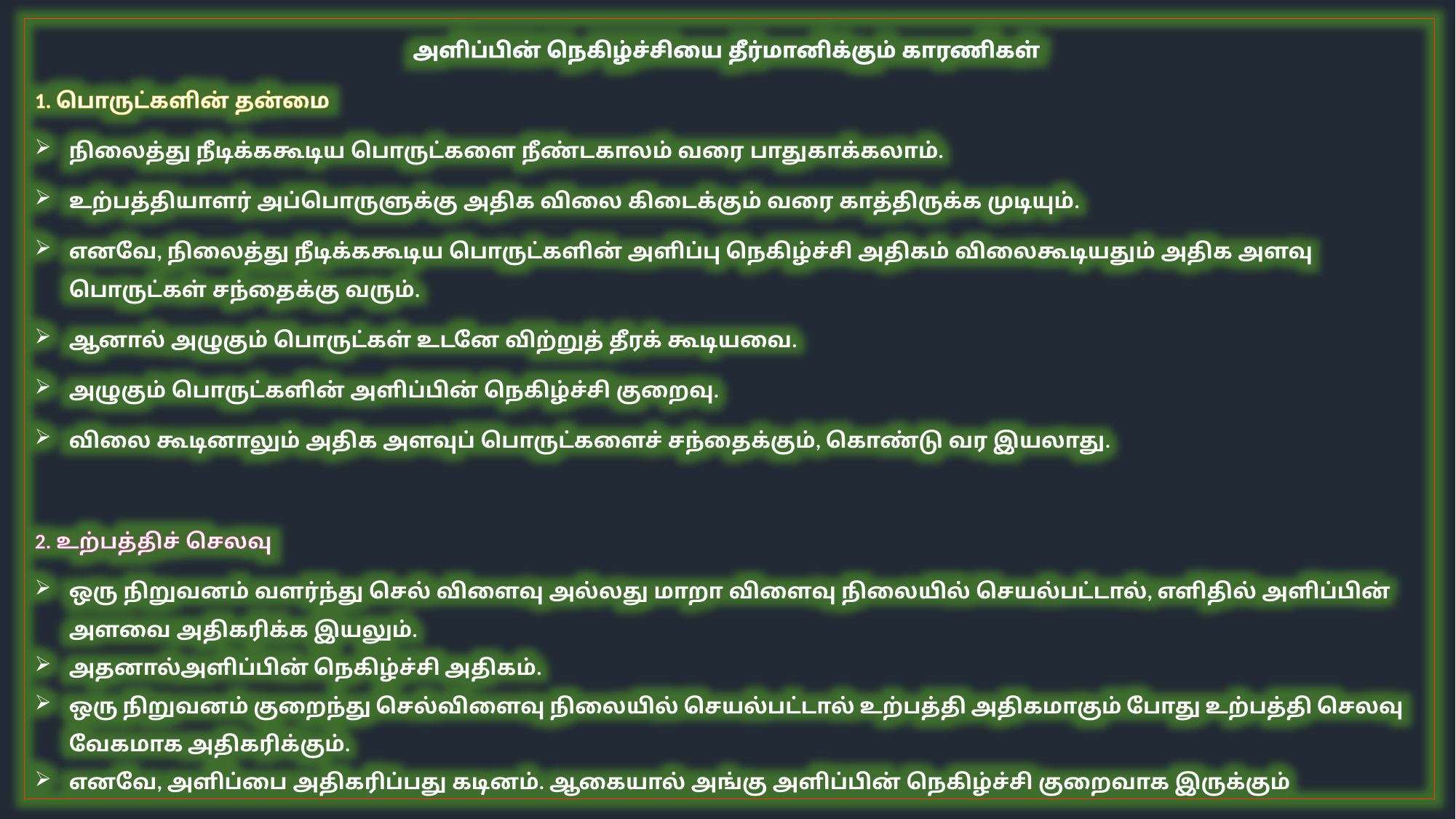

அளிப்பின் நெகிழ்ச்சியை தீர்மானிக்கும் காரணிகள்
1. பொருட்களின் தன்மை
நிலைத்து நீடிக்ககூடிய பொருட்களை நீண்டகாலம் வரை பாதுகாக்கலாம்.
உற்பத்தியாளர் அப்பொருளுக்கு அதிக விலை கிடைக்கும் வரை காத்திருக்க முடியும்.
எனவே, நிலைத்து நீடிக்ககூடிய பொருட்களின் அளிப்பு நெகிழ்ச்சி அதிகம் விலைகூடியதும் அதிக அளவு பொருட்கள் சந்தைக்கு வரும்.
ஆனால் அழுகும் பொருட்கள் உடனே விற்றுத் தீரக் கூடியவை.
அழுகும் பொருட்களின் அளிப்பின் நெகிழ்ச்சி குறைவு.
விலை கூடினாலும் அதிக அளவுப் பொருட்களைச் சந்தைக்கும், கொண்டு வர இயலாது.

2. உற்பத்திச் செலவு
ஒரு நிறுவனம் வளர்ந்து செல் விளைவு அல்லது மாறா விளைவு நிலையில் செயல்பட்டால், எளிதில் அளிப்பின் அளவை அதிகரிக்க இயலும்.
அதனால்அளிப்பின் நெகிழ்ச்சி அதிகம்.
ஒரு நிறுவனம் குறைந்து செல்விளைவு நிலையில் செயல்பட்டால் உற்பத்தி அதிகமாகும் போது உற்பத்தி செலவு வேகமாக அதிகரிக்கும்.
எனவே, அளிப்பை அதிகரிப்பது கடினம். ஆகையால் அங்கு அளிப்பின் நெகிழ்ச்சி குறைவாக இருக்கும்